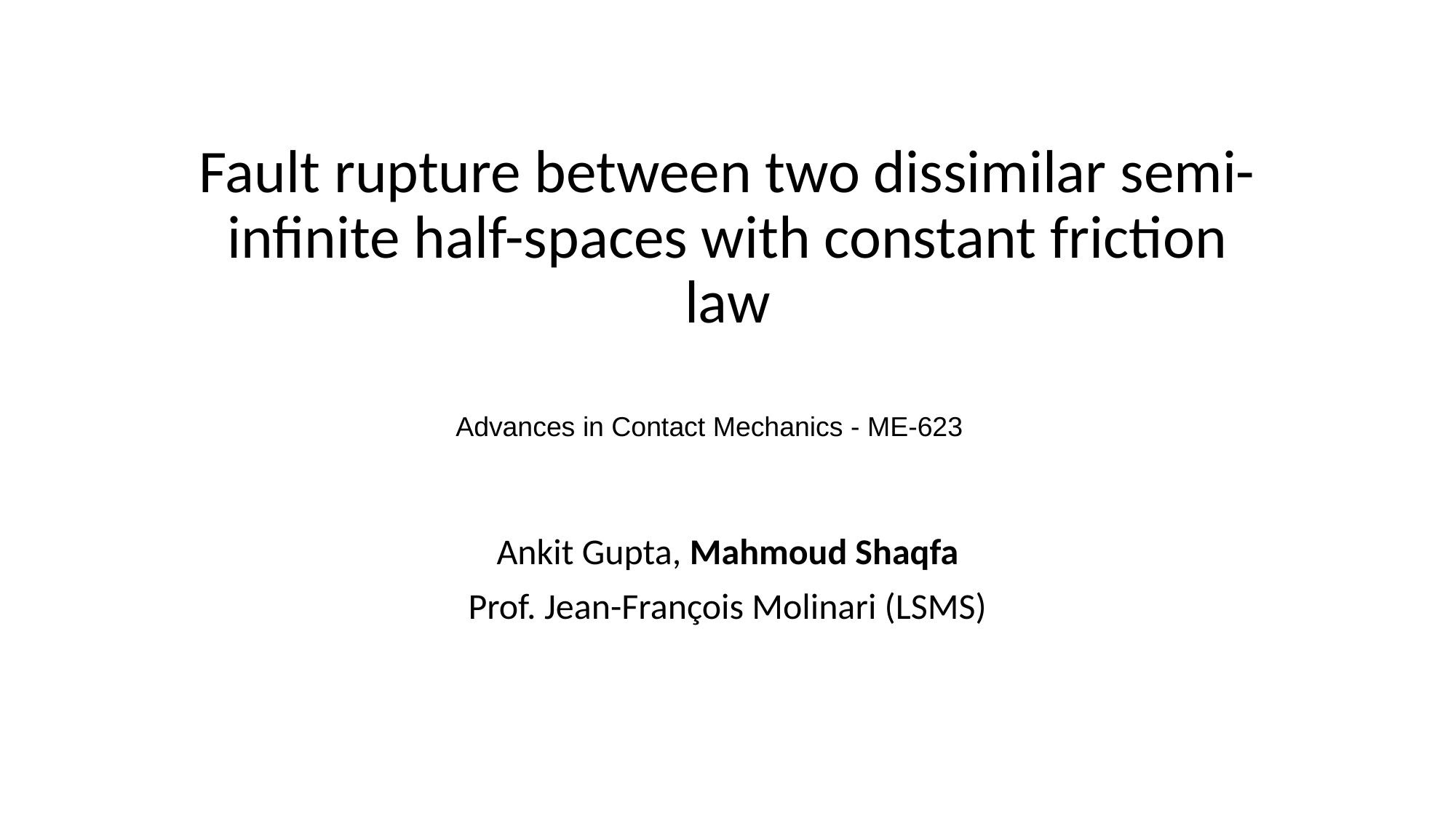

Fault rupture between two dissimilar semi-infinite half-spaces with constant friction law
Advances in Contact Mechanics - ME-623
Ankit Gupta, Mahmoud Shaqfa
Prof. Jean-François Molinari (LSMS)